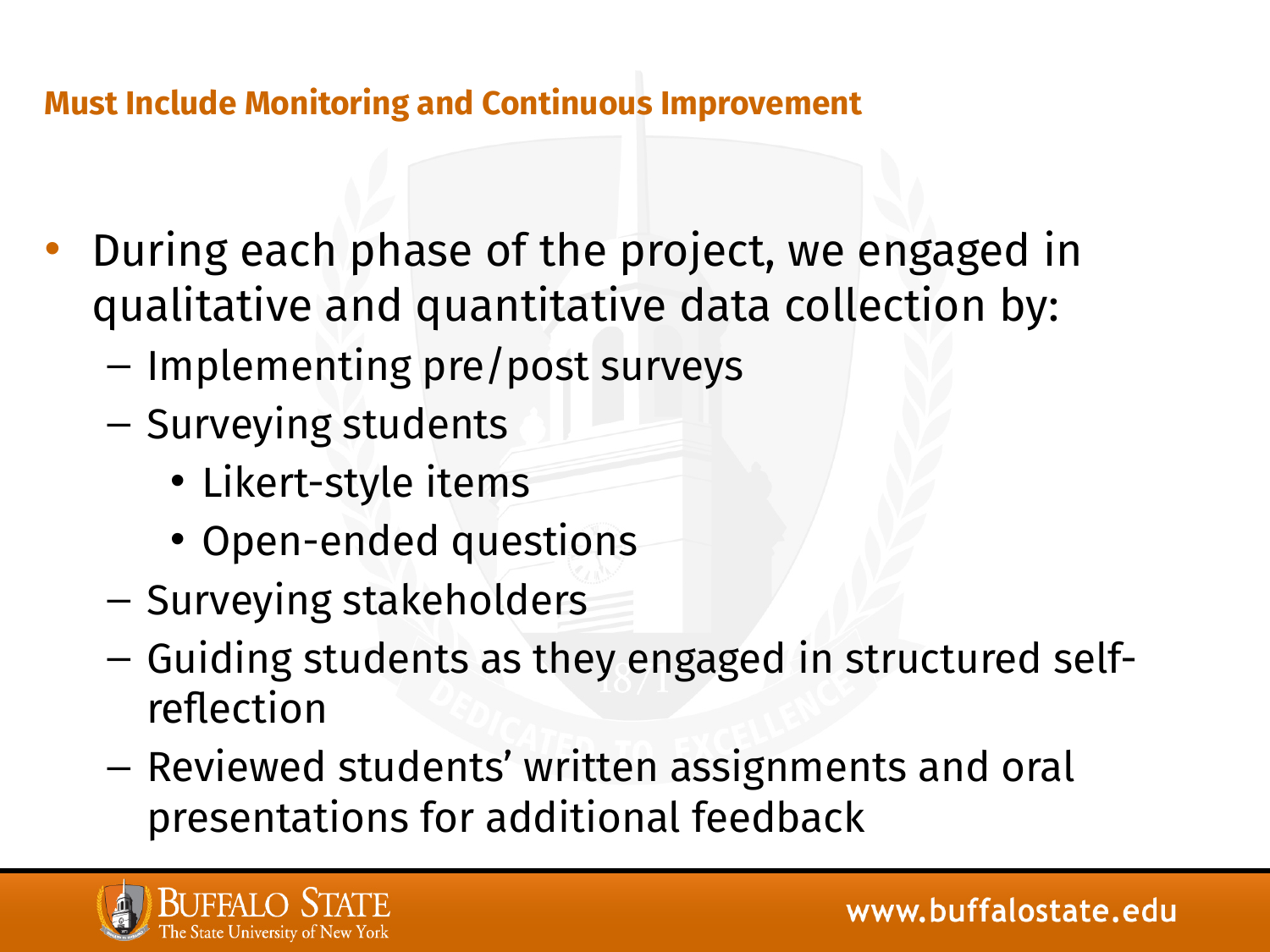

# Must Include Monitoring and Continuous Improvement
During each phase of the project, we engaged in qualitative and quantitative data collection by:
Implementing pre/post surveys
Surveying students
Likert-style items
Open-ended questions
Surveying stakeholders
Guiding students as they engaged in structured self-reflection
Reviewed students’ written assignments and oral presentations for additional feedback